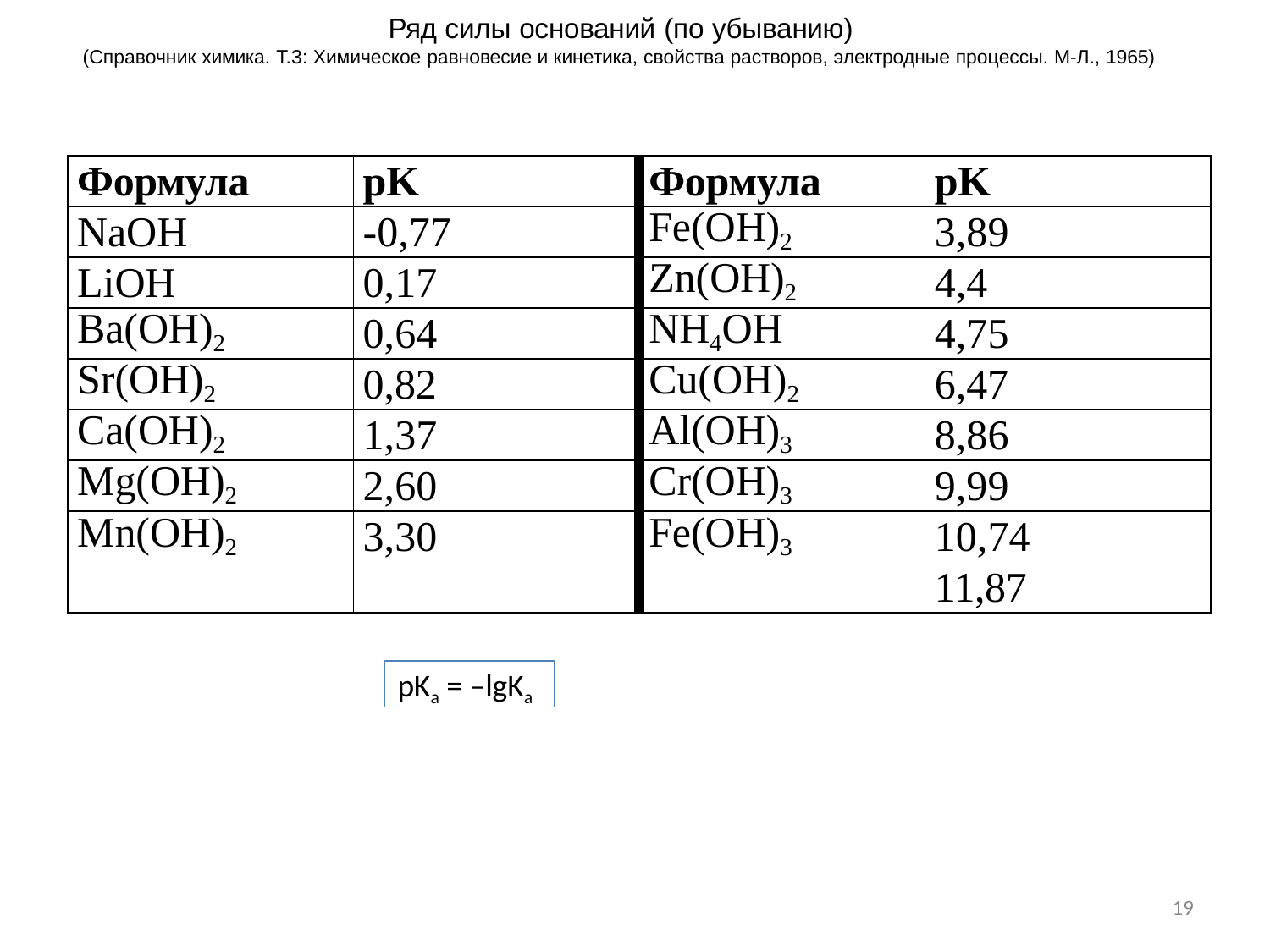

Ряд силы оснований (по убыванию)
(Справочник химика. Т.3: Химическое равновесие и кинетика, свойства растворов, электродные процессы. М-Л., 1965)
| Формула | pK | Формула | pK |
| --- | --- | --- | --- |
| NaOH | -0,77 | Fe(OH)2 | 3,89 |
| LiOH | 0,17 | Zn(OH)2 | 4,4 |
| Ba(OH)2 | 0,64 | NH4OH | 4,75 |
| Sr(OH)2 | 0,82 | Cu(OH)2 | 6,47 |
| Ca(OH)2 | 1,37 | Al(OH)3 | 8,86 |
| Mg(OH)2 | 2,60 | Cr(OH)3 | 9,99 |
| Mn(OH)2 | 3,30 | Fe(OH)3 | 10,74 11,87 |
pKa = –lgKa
19